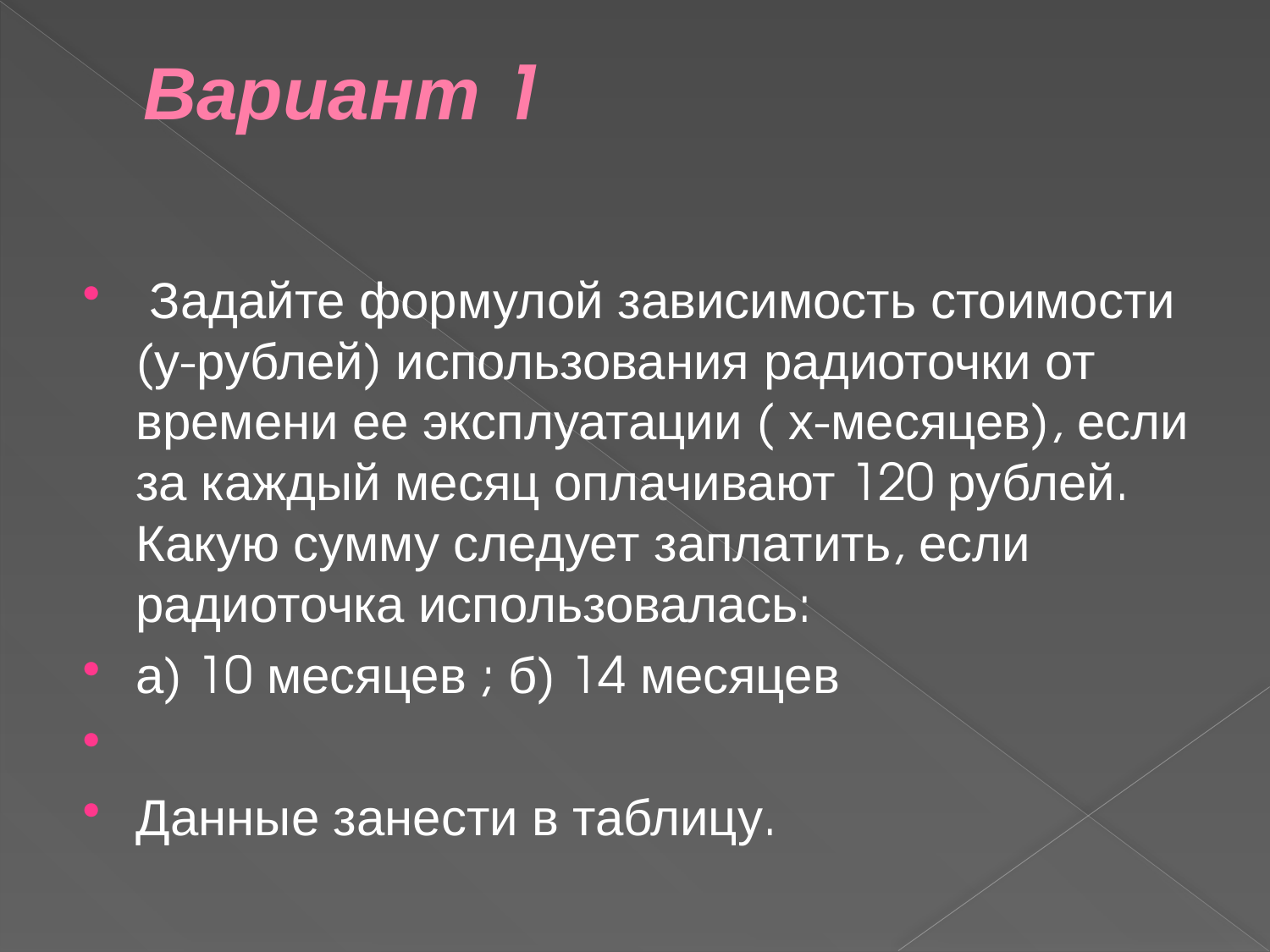

# Вариант 1
 Задайте формулой зависимость стоимости (у-рублей) использования радиоточки от времени ее эксплуатации ( х-месяцев), если за каждый месяц оплачивают 120 рублей. Какую сумму следует заплатить, если радиоточка использовалась:
а) 10 месяцев ; б) 14 месяцев

Данные занести в таблицу.